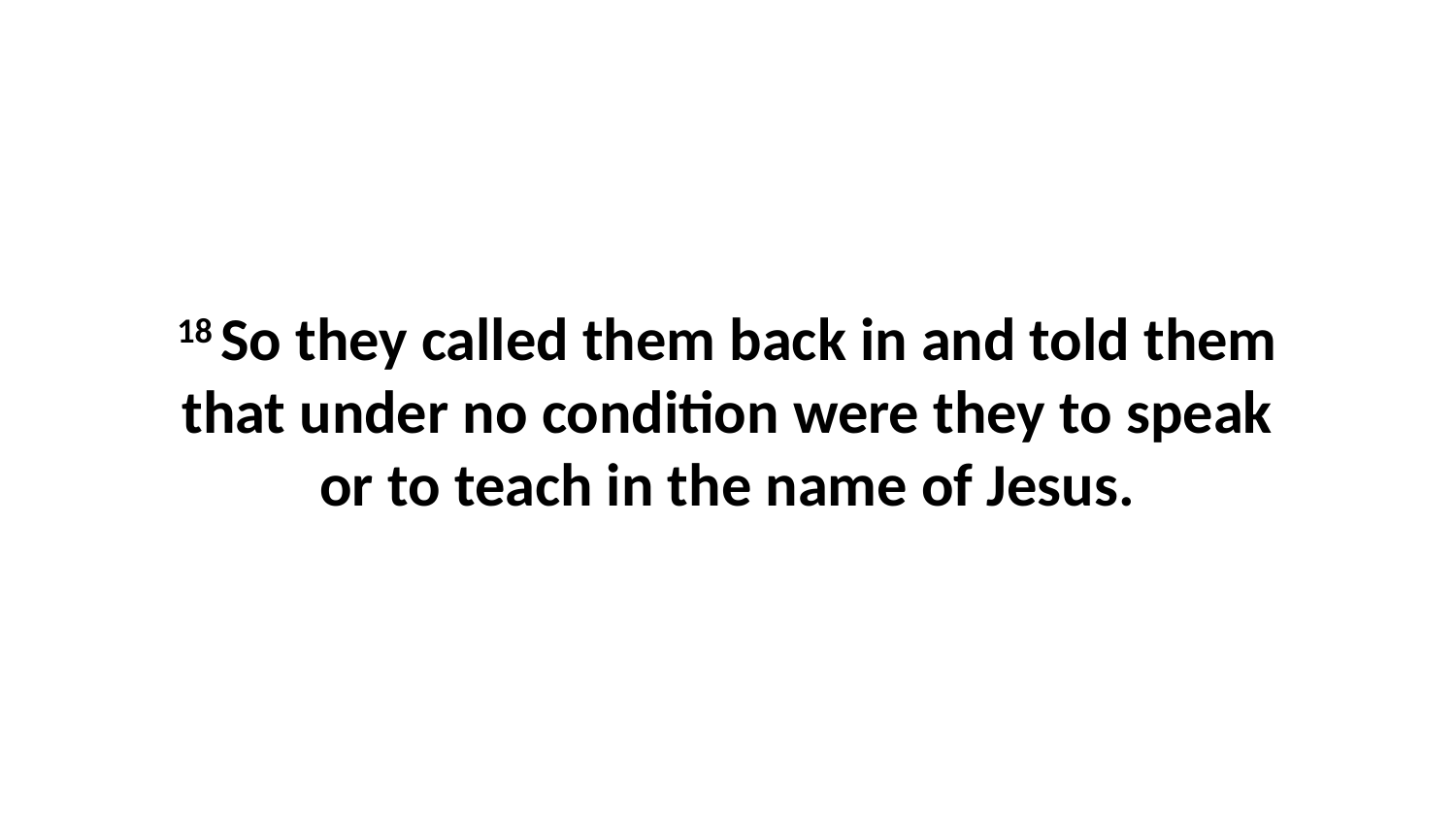

18 So they called them back in and told them that under no condition were they to speak or to teach in the name of Jesus.